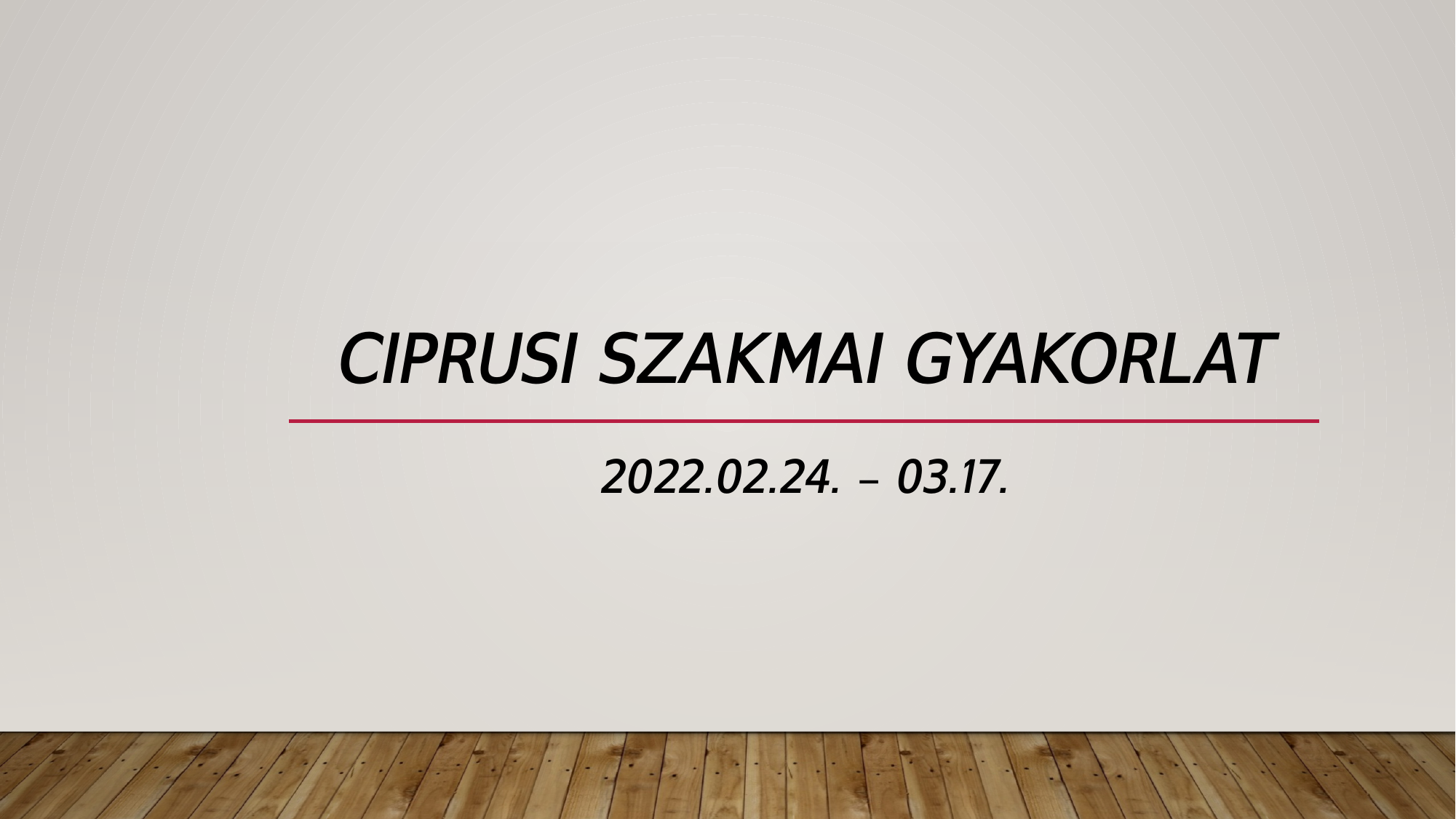

# Ciprusi szakmai gyakorlat
2022.02.24. – 03.17.